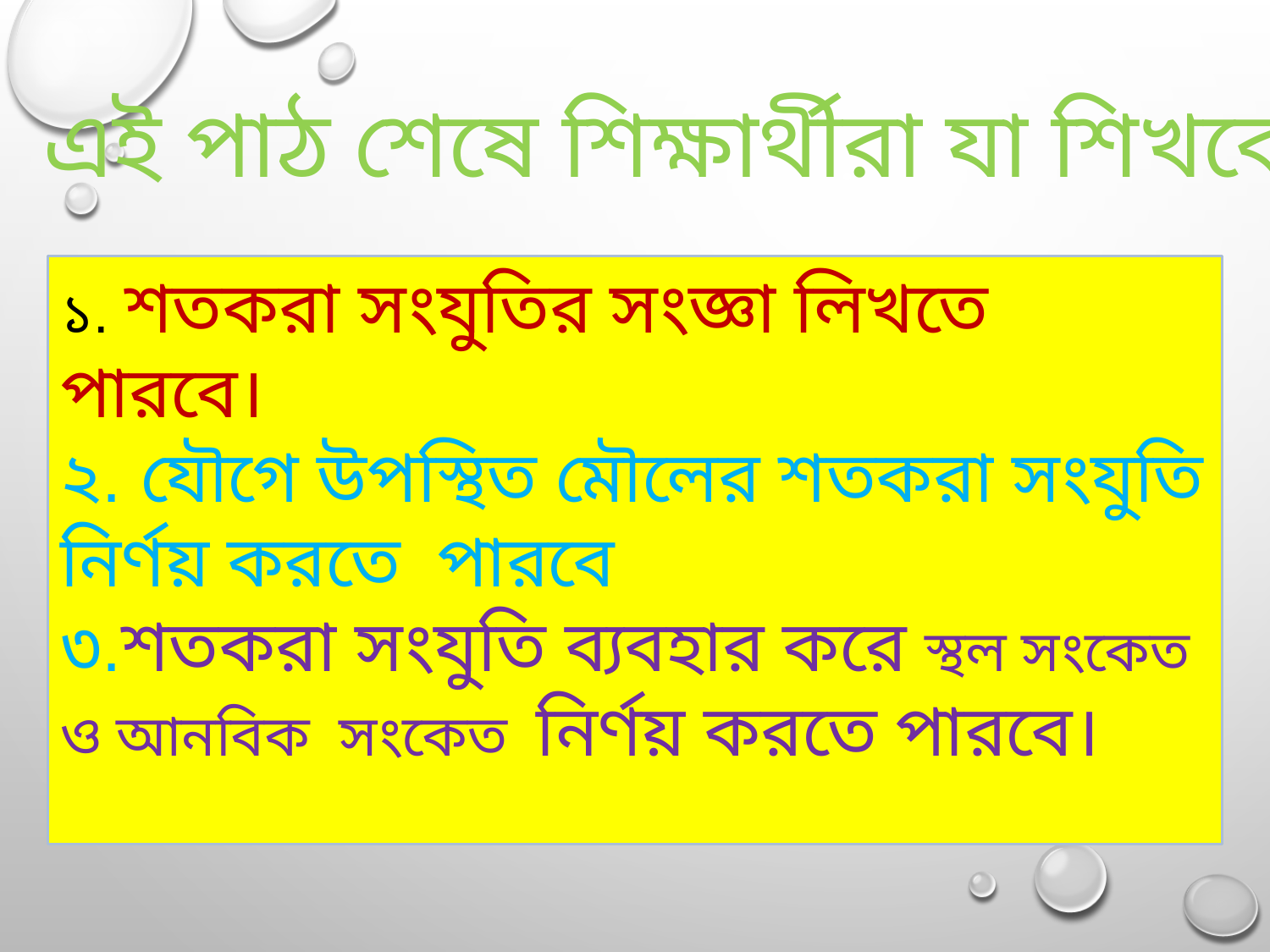

# এই পাঠ শেষে শিক্ষার্থীরা যা শিখবে
১. শতকরা সংযুতির সংজ্ঞা লিখতে পারবে।
২. যৌগে উপস্থিত মৌলের শতকরা সংযুতি নির্ণয় করতে  পারবে
৩.শতকরা সংযুতি ব্যবহার করে স্থল সংকেত  ও আনবিক  সংকেত  নির্ণয় করতে পারবে।